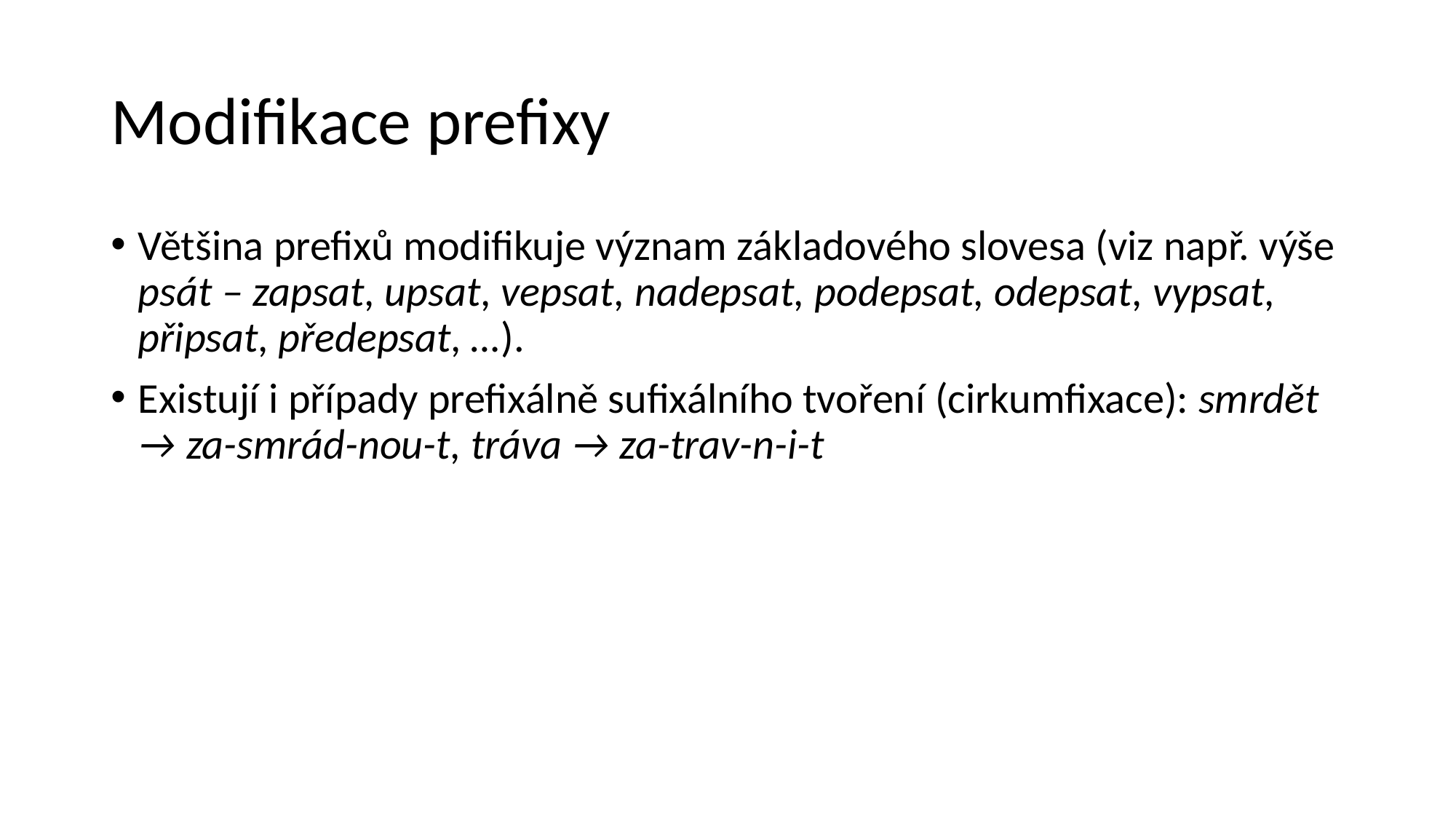

# Modifikace prefixy
Většina prefixů modifikuje význam základového slovesa (viz např. výše psát – zapsat, upsat, vepsat, nadepsat, podepsat, odepsat, vypsat, připsat, předepsat, …).
Existují i případy prefixálně sufixálního tvoření (cirkumfixace): smrdět → za-smrád-nou-t, tráva → za-trav-n-i-t